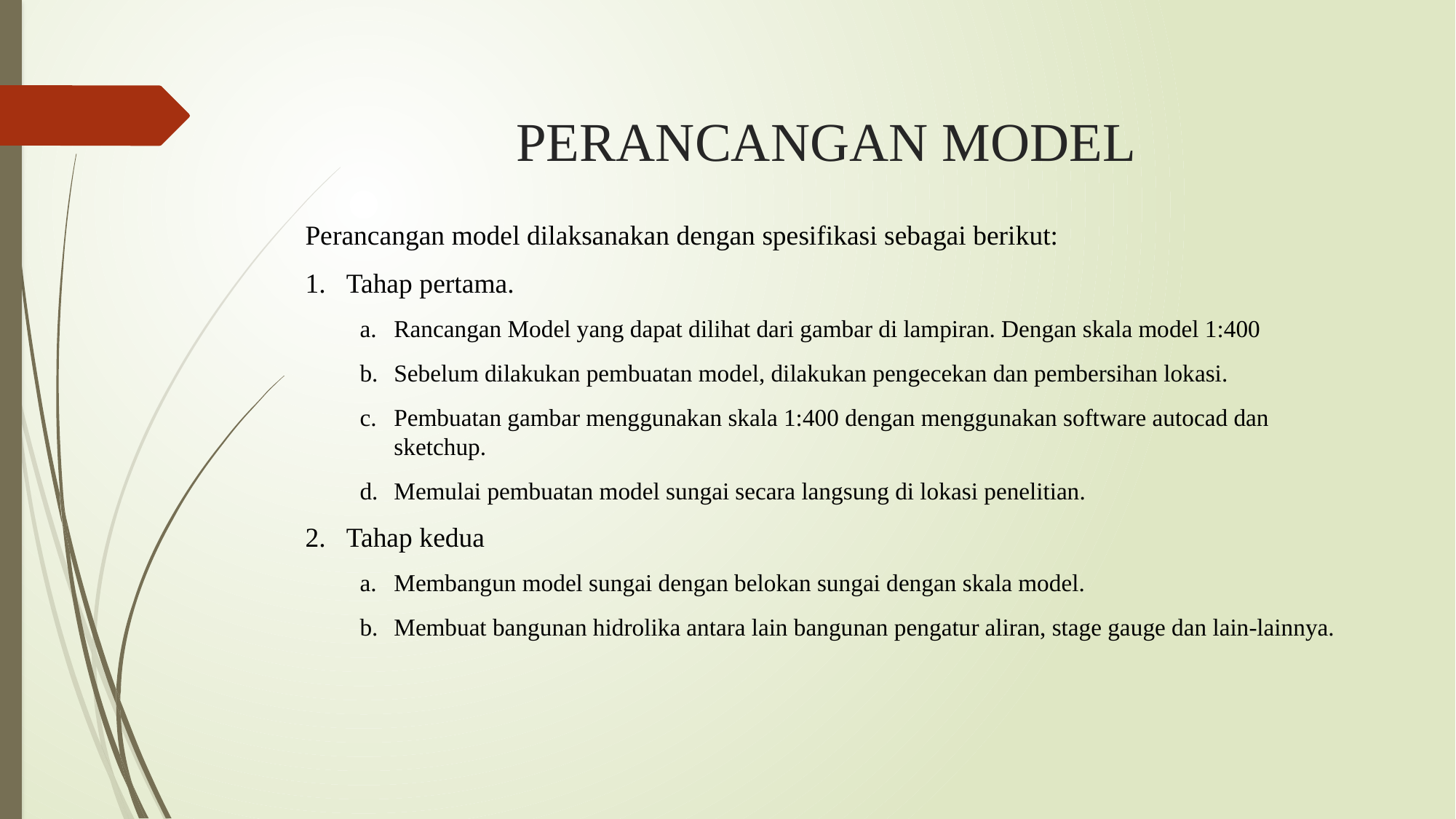

# PERANCANGAN MODEL
Perancangan model dilaksanakan dengan spesifikasi sebagai berikut:
Tahap pertama.
Rancangan Model yang dapat dilihat dari gambar di lampiran. Dengan skala model 1:400
Sebelum dilakukan pembuatan model, dilakukan pengecekan dan pembersihan lokasi.
Pembuatan gambar menggunakan skala 1:400 dengan menggunakan software autocad dan sketchup.
Memulai pembuatan model sungai secara langsung di lokasi penelitian.
Tahap kedua
Membangun model sungai dengan belokan sungai dengan skala model.
Membuat bangunan hidrolika antara lain bangunan pengatur aliran, stage gauge dan lain-lainnya.